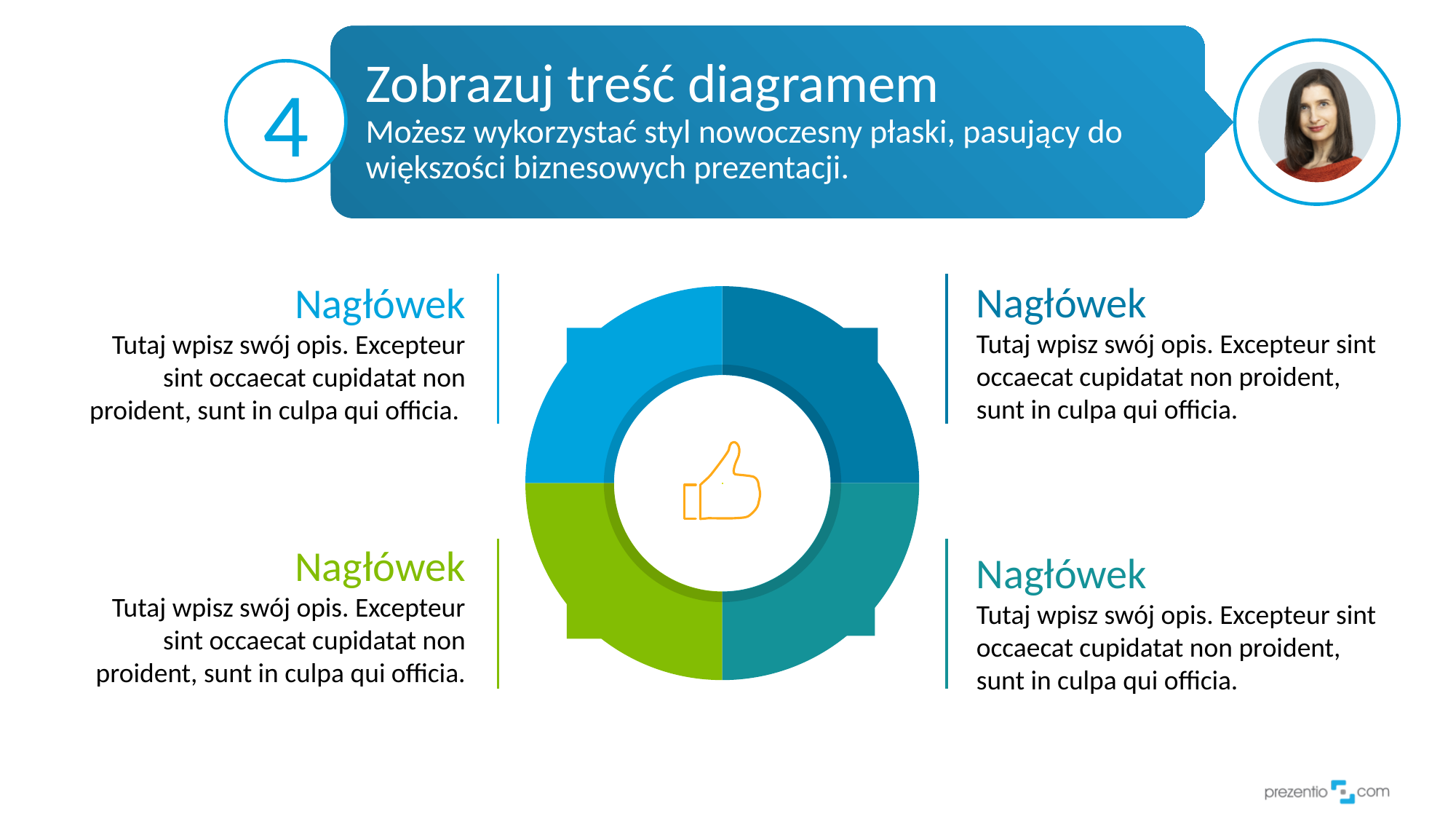

# Zobrazuj treść diagramem Możesz wykorzystać styl nowoczesny płaski, pasujący do większości biznesowych prezentacji.
4
Nagłówek
Tutaj wpisz swój opis. Excepteur sint occaecat cupidatat non proident, sunt in culpa qui officia.
Nagłówek
Tutaj wpisz swój opis. Excepteur sint occaecat cupidatat non proident, sunt in culpa qui officia.

Nagłówek
Tutaj wpisz swój opis. Excepteur sint occaecat cupidatat non proident, sunt in culpa qui officia.
Nagłówek
Tutaj wpisz swój opis. Excepteur sint occaecat cupidatat non proident, sunt in culpa qui officia.